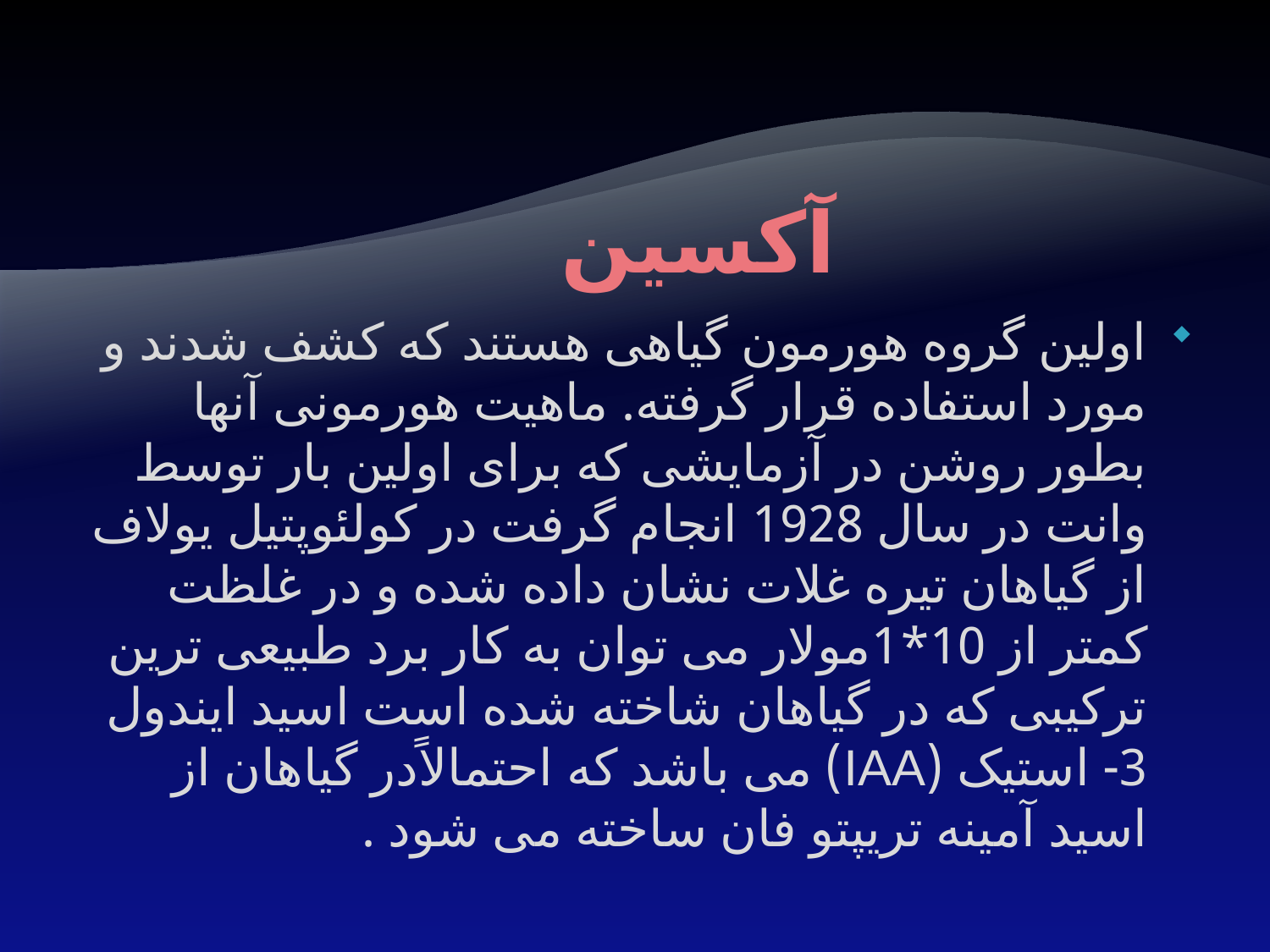

# آکسین
اولین گروه هورمون گیاهی هستند که کشف شدند و مورد استفاده قرار گرفته. ماهیت هورمونی آنها بطور روشن در آزمایشی که برای اولین بار توسط وانت در سال 1928 انجام گرفت در کولئوپتیل یولاف از گیاهان تیره غلات نشان داده شده و در غلظت کمتر از 10*1مولار می توان به کار برد طبیعی ترین ترکیبی که در گیاهان شاخته شده است اسید ایندول 3- استیک (IAA) می باشد که احتمالاًدر گیاهان از اسید آمینه تریپتو فان ساخته می شود .